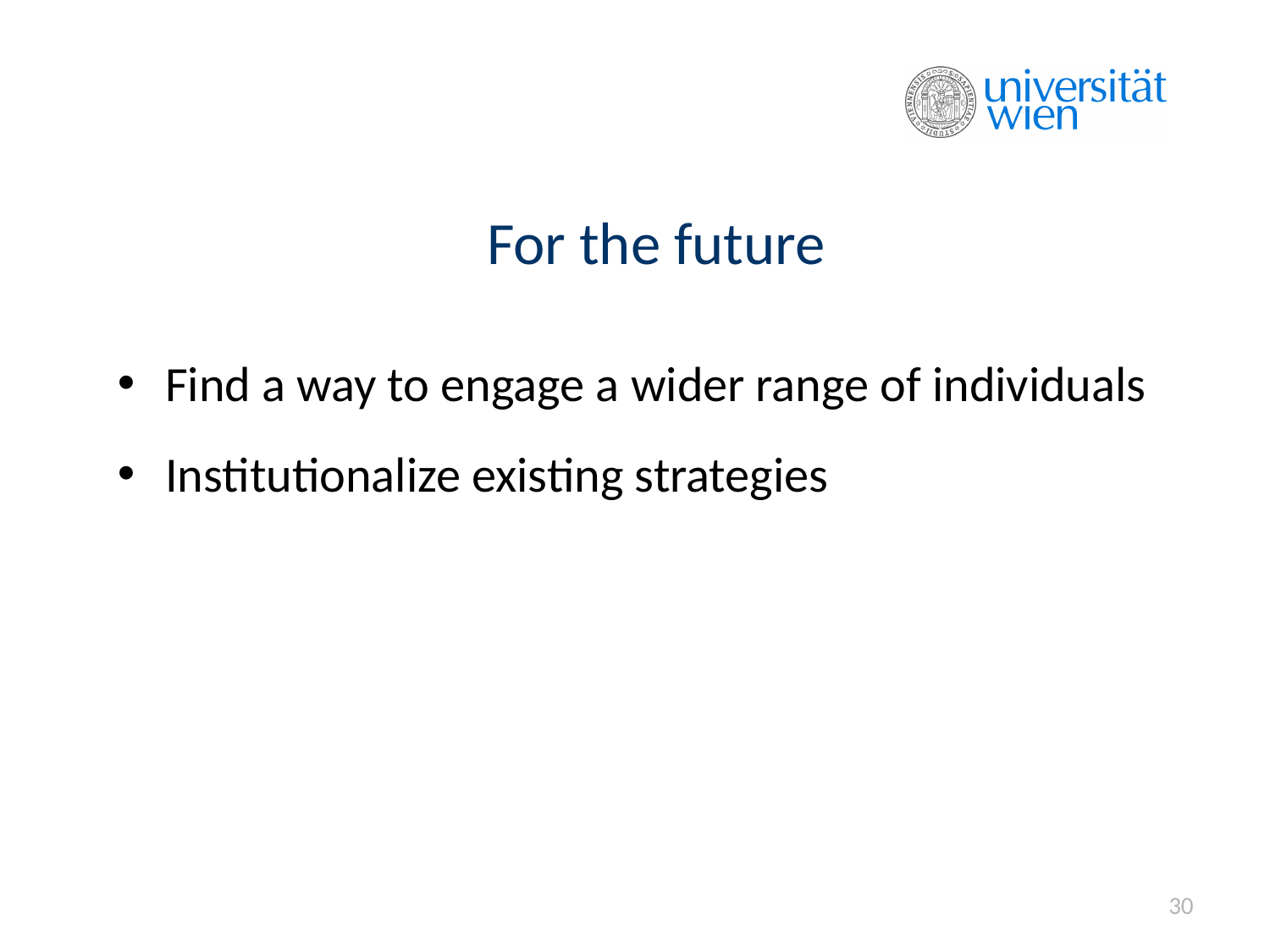

# For the future
Find a way to engage a wider range of individuals
Institutionalize existing strategies
30